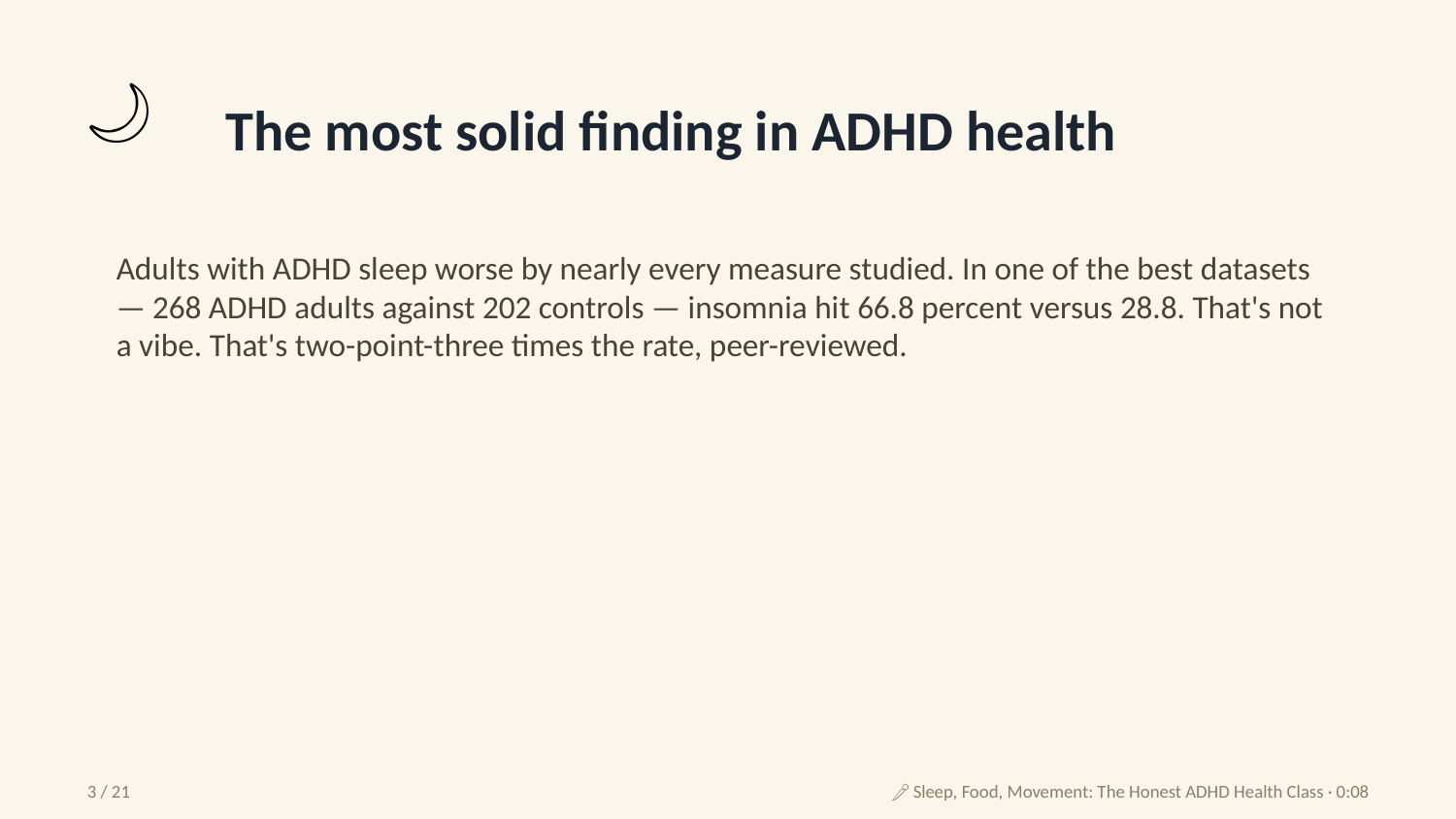

🌙
The most solid finding in ADHD health
Adults with ADHD sleep worse by nearly every measure studied. In one of the best datasets — 268 ADHD adults against 202 controls — insomnia hit 66.8 percent versus 28.8. That's not a vibe. That's two-point-three times the rate, peer-reviewed.
3 / 21
🥕 Sleep, Food, Movement: The Honest ADHD Health Class · 0:08